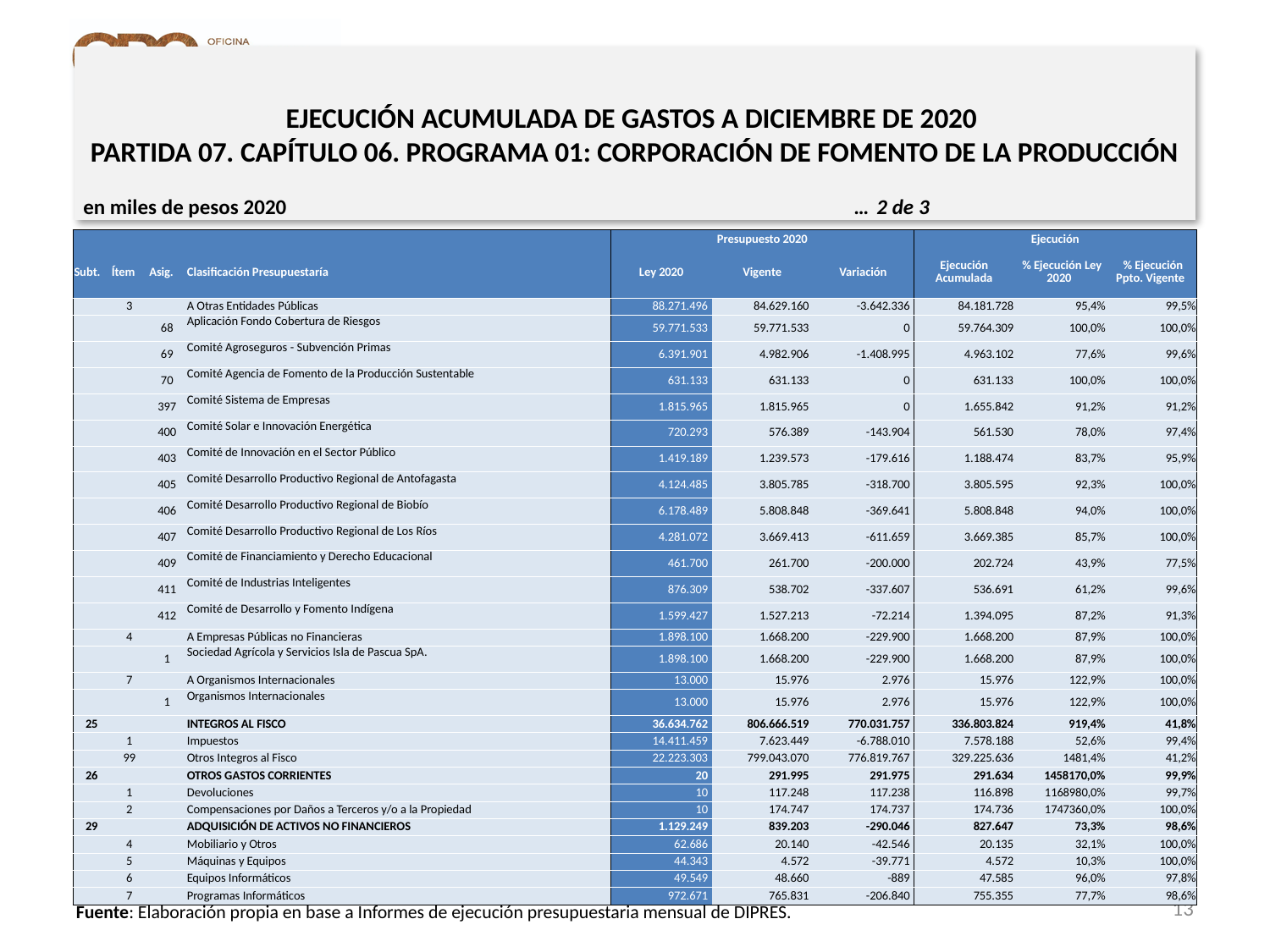

EJECUCIÓN ACUMULADA DE GASTOS A DICIEMBRE DE 2020
PARTIDA 07. CAPÍTULO 06. PROGRAMA 01: CORPORACIÓN DE FOMENTO DE LA PRODUCCIÓN
en miles de pesos 2020                                                                                                                     … 2 de 3
|  |  |  |  | Presupuesto 2020 |  |  | Ejecución |  |  |
| --- | --- | --- | --- | --- | --- | --- | --- | --- | --- |
| Subt. | Ítem | Asig. | Clasificación Presupuestaría | Ley 2020 | Vigente | Variación | Ejecución Acumulada | % Ejecución Ley 2020 | % Ejecución Ppto. Vigente |
|  | 3 |  | A Otras Entidades Públicas | 88.271.496 | 84.629.160 | -3.642.336 | 84.181.728 | 95,4% | 99,5% |
|  |  | 68 | Aplicación Fondo Cobertura de Riesgos | 59.771.533 | 59.771.533 | 0 | 59.764.309 | 100,0% | 100,0% |
|  |  | 69 | Comité Agroseguros - Subvención Primas | 6.391.901 | 4.982.906 | -1.408.995 | 4.963.102 | 77,6% | 99,6% |
|  |  | 70 | Comité Agencia de Fomento de la Producción Sustentable | 631.133 | 631.133 | 0 | 631.133 | 100,0% | 100,0% |
|  |  | 397 | Comité Sistema de Empresas | 1.815.965 | 1.815.965 | 0 | 1.655.842 | 91,2% | 91,2% |
|  |  | 400 | Comité Solar e Innovación Energética | 720.293 | 576.389 | -143.904 | 561.530 | 78,0% | 97,4% |
|  |  | 403 | Comité de Innovación en el Sector Público | 1.419.189 | 1.239.573 | -179.616 | 1.188.474 | 83,7% | 95,9% |
|  |  | 405 | Comité Desarrollo Productivo Regional de Antofagasta | 4.124.485 | 3.805.785 | -318.700 | 3.805.595 | 92,3% | 100,0% |
|  |  | 406 | Comité Desarrollo Productivo Regional de Biobío | 6.178.489 | 5.808.848 | -369.641 | 5.808.848 | 94,0% | 100,0% |
|  |  | 407 | Comité Desarrollo Productivo Regional de Los Ríos | 4.281.072 | 3.669.413 | -611.659 | 3.669.385 | 85,7% | 100,0% |
|  |  | 409 | Comité de Financiamiento y Derecho Educacional | 461.700 | 261.700 | -200.000 | 202.724 | 43,9% | 77,5% |
|  |  | 411 | Comité de Industrias Inteligentes | 876.309 | 538.702 | -337.607 | 536.691 | 61,2% | 99,6% |
|  |  | 412 | Comité de Desarrollo y Fomento Indígena | 1.599.427 | 1.527.213 | -72.214 | 1.394.095 | 87,2% | 91,3% |
|  | 4 |  | A Empresas Públicas no Financieras | 1.898.100 | 1.668.200 | -229.900 | 1.668.200 | 87,9% | 100,0% |
|  |  | 1 | Sociedad Agrícola y Servicios Isla de Pascua SpA. | 1.898.100 | 1.668.200 | -229.900 | 1.668.200 | 87,9% | 100,0% |
|  | 7 |  | A Organismos Internacionales | 13.000 | 15.976 | 2.976 | 15.976 | 122,9% | 100,0% |
|  |  | 1 | Organismos Internacionales | 13.000 | 15.976 | 2.976 | 15.976 | 122,9% | 100,0% |
| 25 |  |  | INTEGROS AL FISCO | 36.634.762 | 806.666.519 | 770.031.757 | 336.803.824 | 919,4% | 41,8% |
|  | 1 |  | Impuestos | 14.411.459 | 7.623.449 | -6.788.010 | 7.578.188 | 52,6% | 99,4% |
|  | 99 |  | Otros Integros al Fisco | 22.223.303 | 799.043.070 | 776.819.767 | 329.225.636 | 1481,4% | 41,2% |
| 26 |  |  | OTROS GASTOS CORRIENTES | 20 | 291.995 | 291.975 | 291.634 | 1458170,0% | 99,9% |
|  | 1 |  | Devoluciones | 10 | 117.248 | 117.238 | 116.898 | 1168980,0% | 99,7% |
|  | 2 |  | Compensaciones por Daños a Terceros y/o a la Propiedad | 10 | 174.747 | 174.737 | 174.736 | 1747360,0% | 100,0% |
| 29 |  |  | ADQUISICIÓN DE ACTIVOS NO FINANCIEROS | 1.129.249 | 839.203 | -290.046 | 827.647 | 73,3% | 98,6% |
|  | 4 |  | Mobiliario y Otros | 62.686 | 20.140 | -42.546 | 20.135 | 32,1% | 100,0% |
|  | 5 |  | Máquinas y Equipos | 44.343 | 4.572 | -39.771 | 4.572 | 10,3% | 100,0% |
|  | 6 |  | Equipos Informáticos | 49.549 | 48.660 | -889 | 47.585 | 96,0% | 97,8% |
|  | 7 |  | Programas Informáticos | 972.671 | 765.831 | -206.840 | 755.355 | 77,7% | 98,6% |
13
Fuente: Elaboración propia en base a Informes de ejecución presupuestaria mensual de DIPRES.